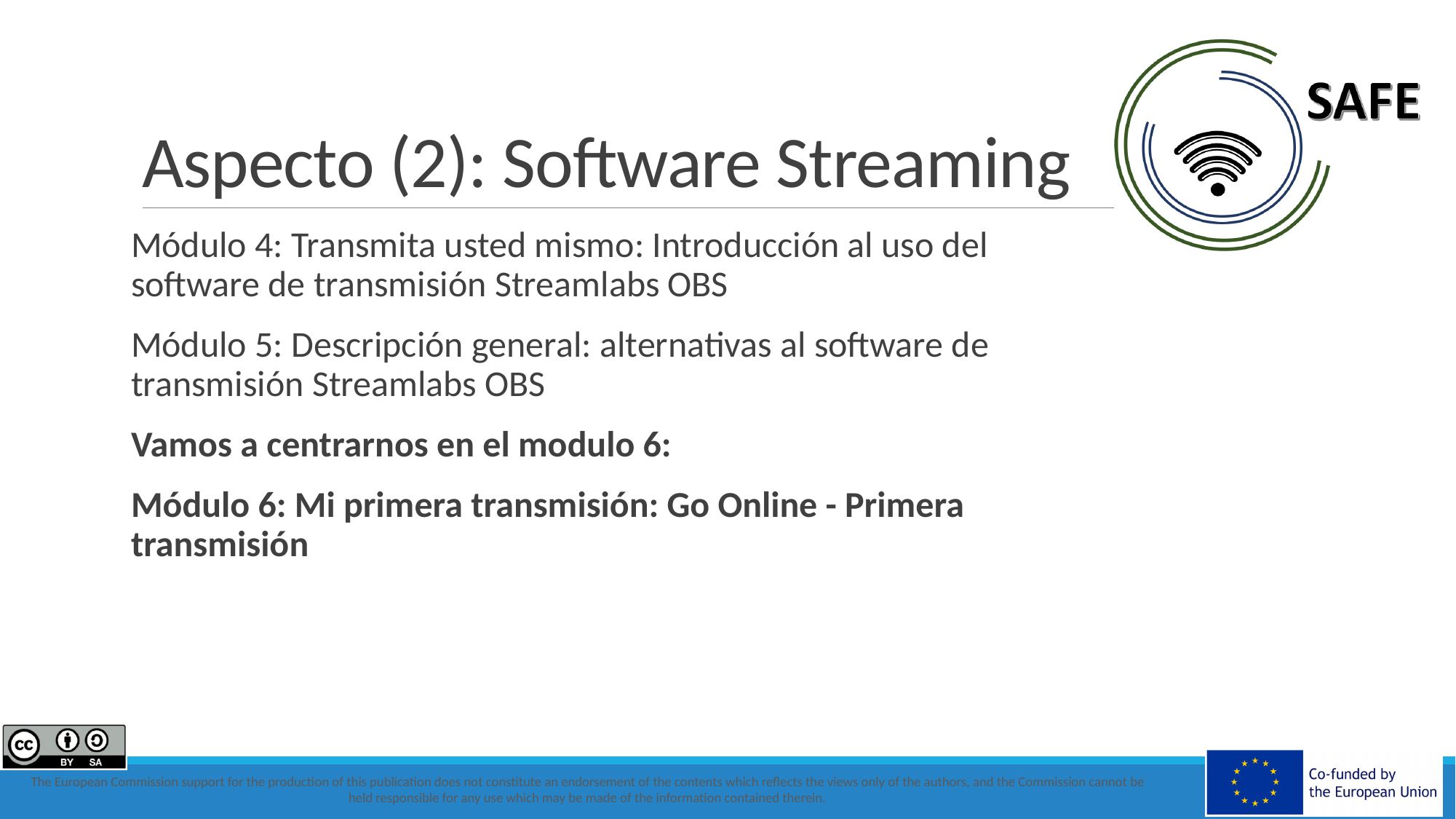

# Aspecto (2): Software Streaming
Módulo 4: Transmita usted mismo: Introducción al uso del software de transmisión Streamlabs OBS
Módulo 5: Descripción general: alternativas al software de transmisión Streamlabs OBS
Vamos a centrarnos en el modulo 6:
Módulo 6: Mi primera transmisión: Go Online - Primera transmisión